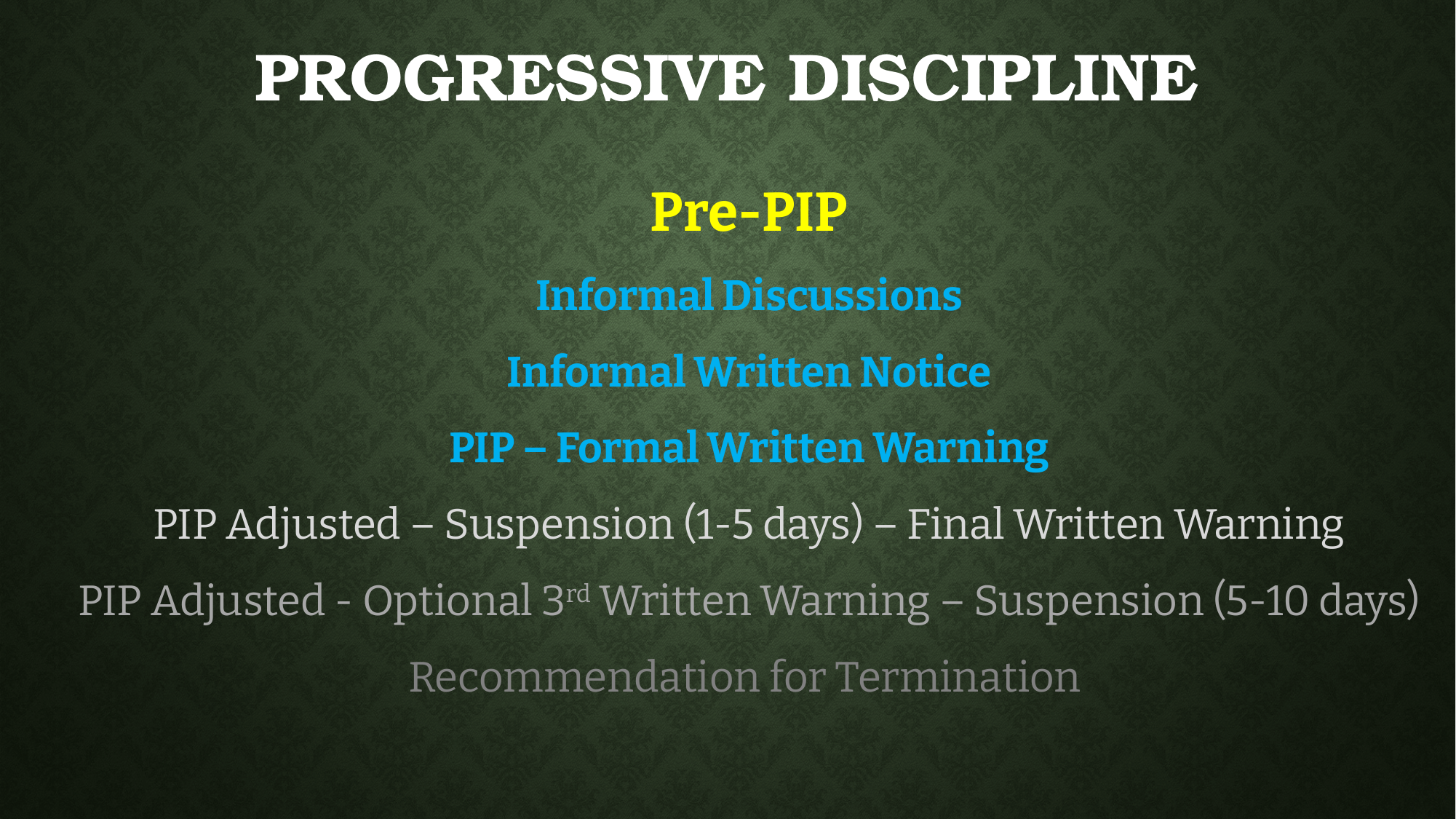

# Progressive Discipline
Pre-PIP
Informal Discussions
Informal Written Notice
PIP – Formal Written Warning
PIP Adjusted – Suspension (1-5 days) – Final Written Warning
PIP Adjusted - Optional 3rd Written Warning – Suspension (5-10 days)
Recommendation for Termination